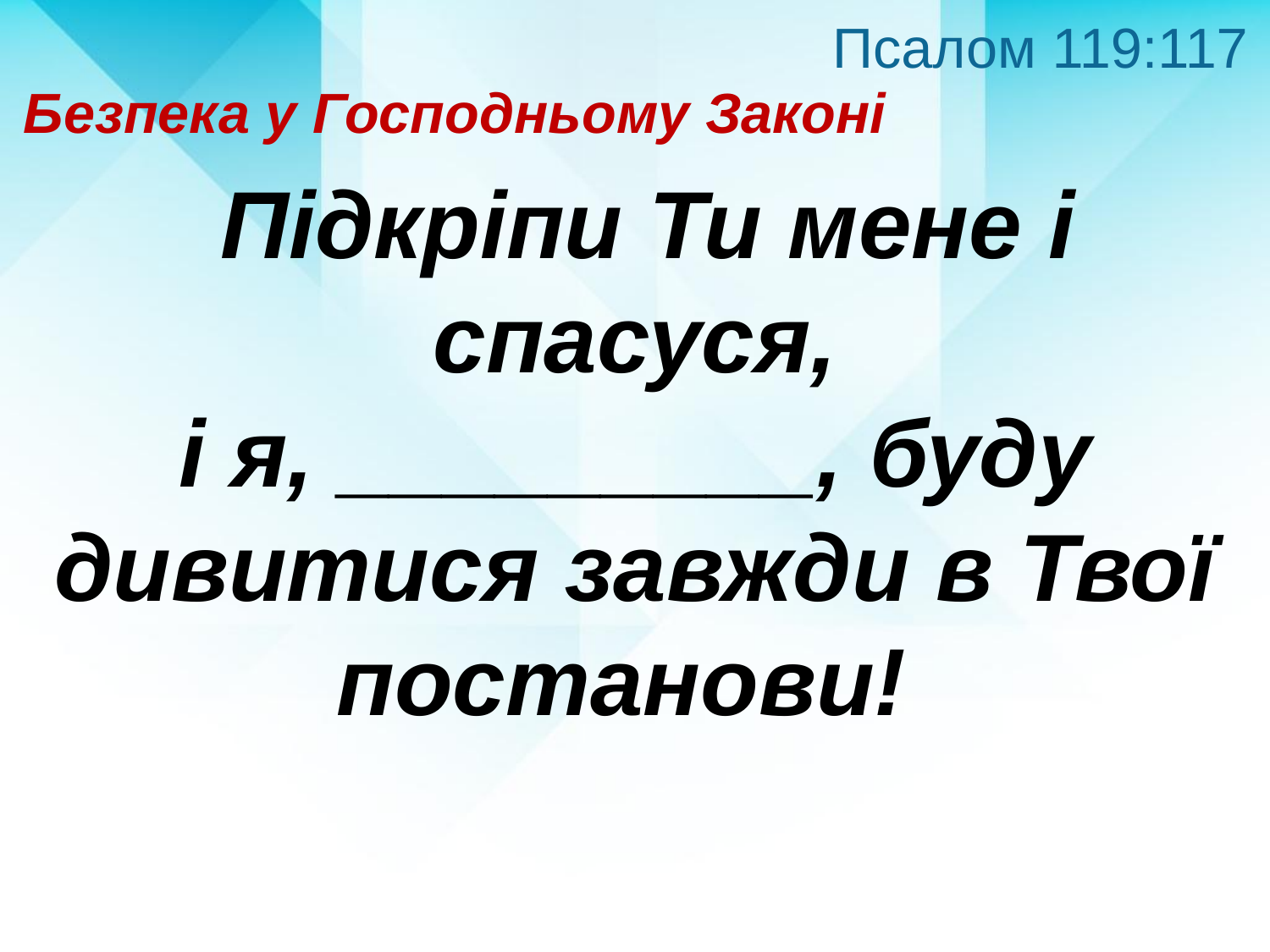

Псалом 119:117

Безпека у Господньому Законі

 Підкріпи Ти мене і спасуся,
і я, _________, буду дивитися завжди в Твої постанови!